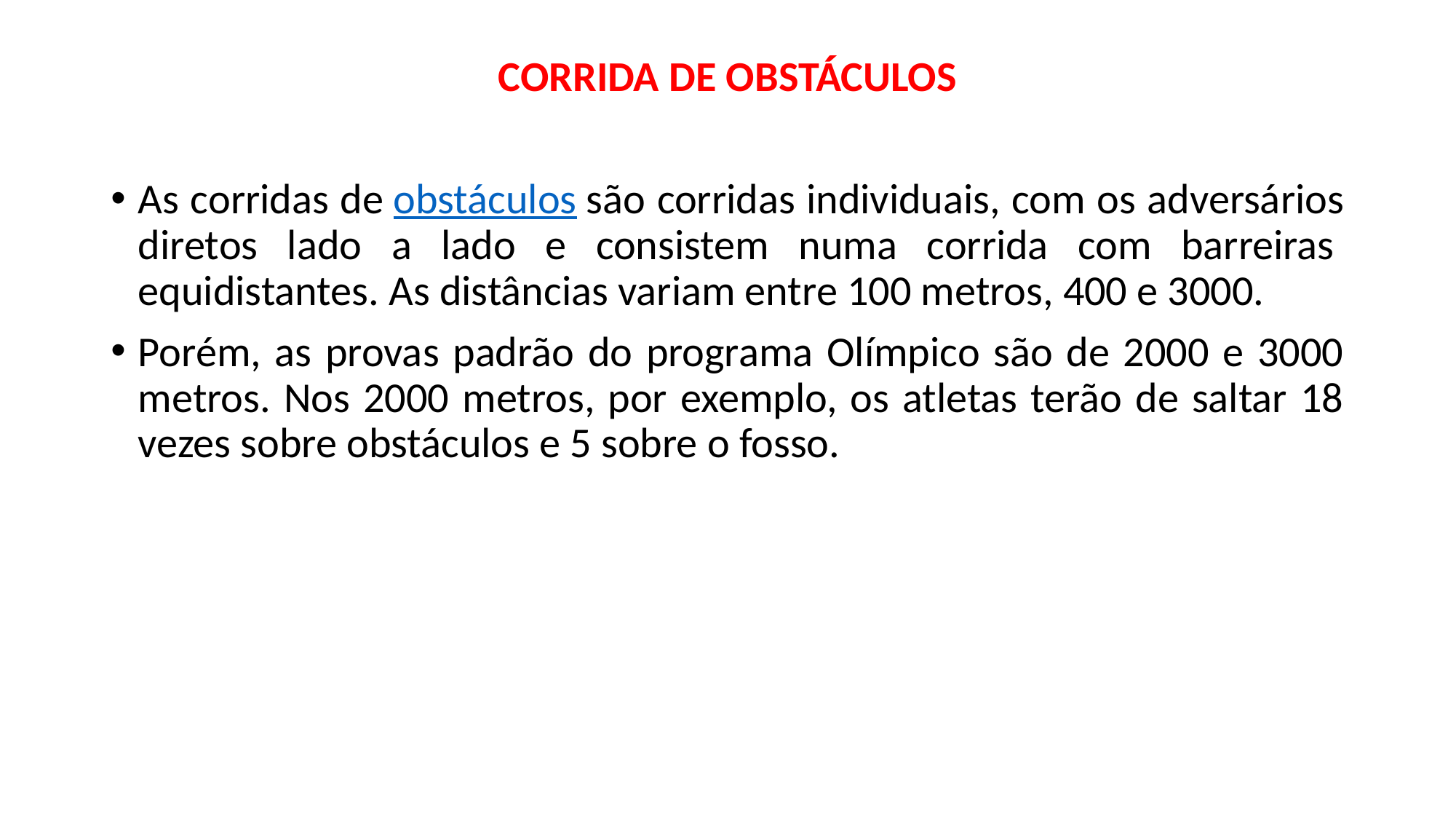

Corrida de Obstáculos

As corridas de obstáculos são corridas individuais, com os adversários diretos lado a lado e consistem numa corrida com barreiras  equidistantes. As distâncias variam entre 100 metros, 400 e 3000.
Porém, as provas padrão do programa Olímpico são de 2000 e 3000 metros. Nos 2000 metros, por exemplo, os atletas terão de saltar 18 vezes sobre obstáculos e 5 sobre o fosso.